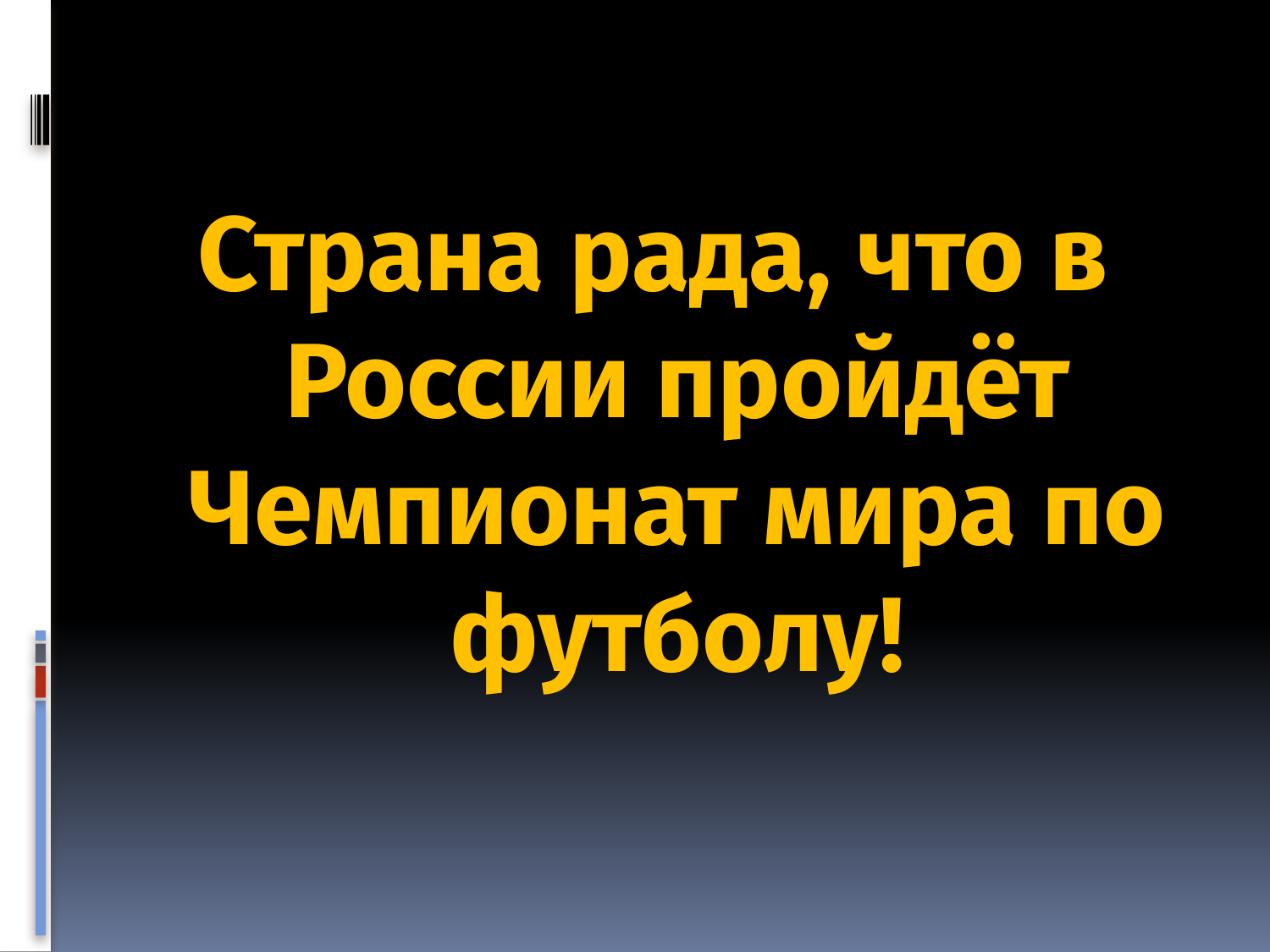

Страна рада, что в России пройдёт Чемпионат мира по футболу!